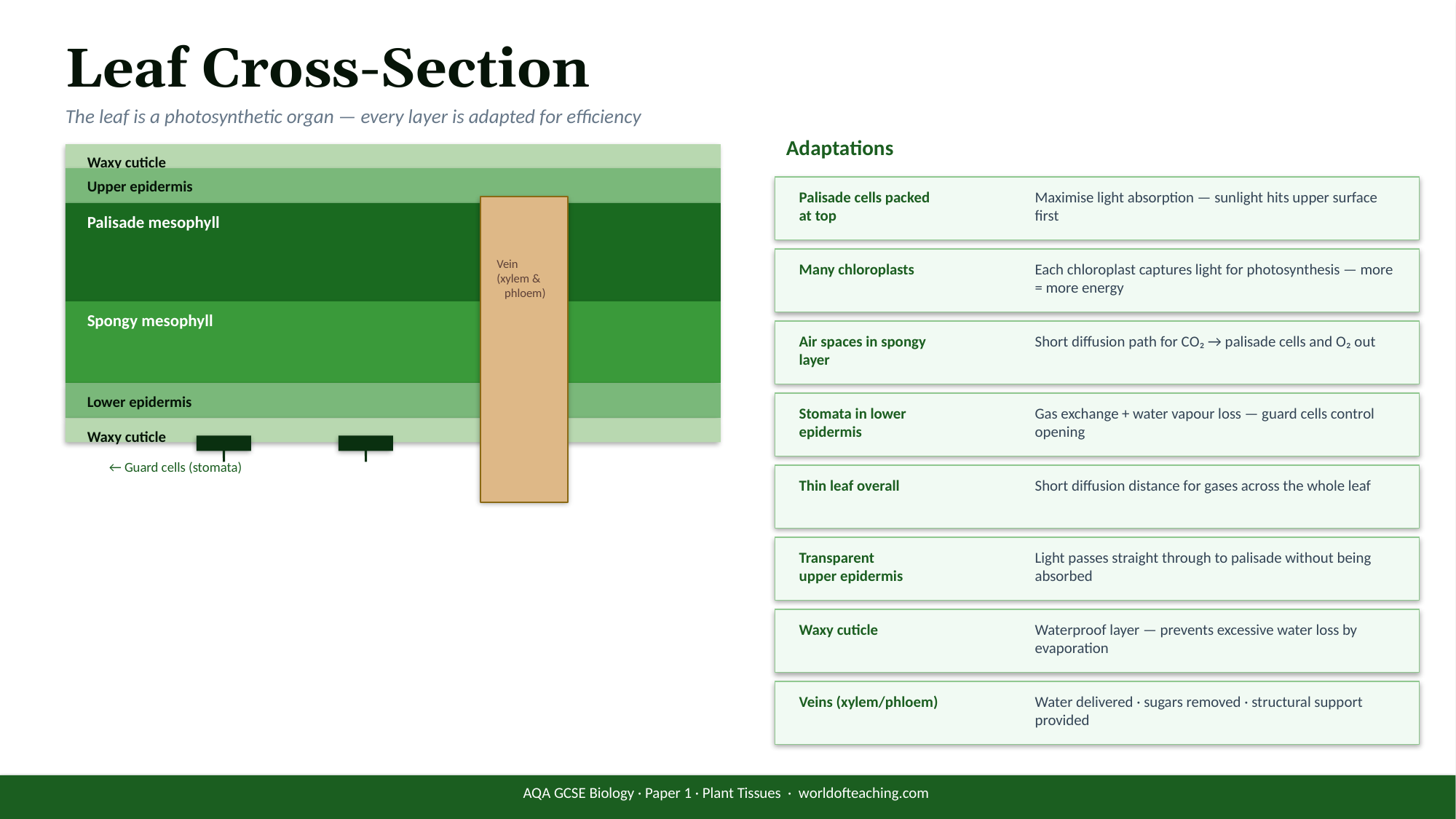

Leaf Cross-Section
The leaf is a photosynthetic organ — every layer is adapted for efficiency
Adaptations

Waxy cuticle

Upper epidermis

Palisade cells packed
at top
Maximise light absorption — sunlight hits upper surface first

Palisade mesophyll

Vein
(xylem &
phloem)
Many chloroplasts
Each chloroplast captures light for photosynthesis — more = more energy

Spongy mesophyll

Air spaces in spongy
layer
Short diffusion path for CO₂ → palisade cells and O₂ out

Lower epidermis

Stomata in lower
epidermis
Gas exchange + water vapour loss — guard cells control opening

Waxy cuticle

← Guard cells (stomata)

Thin leaf overall
Short diffusion distance for gases across the whole leaf

Transparent
upper epidermis
Light passes straight through to palisade without being absorbed

Waxy cuticle
Waterproof layer — prevents excessive water loss by evaporation

Veins (xylem/phloem)
Water delivered · sugars removed · structural support provided

AQA GCSE Biology · Paper 1 · Plant Tissues  ·  worldofteaching.com